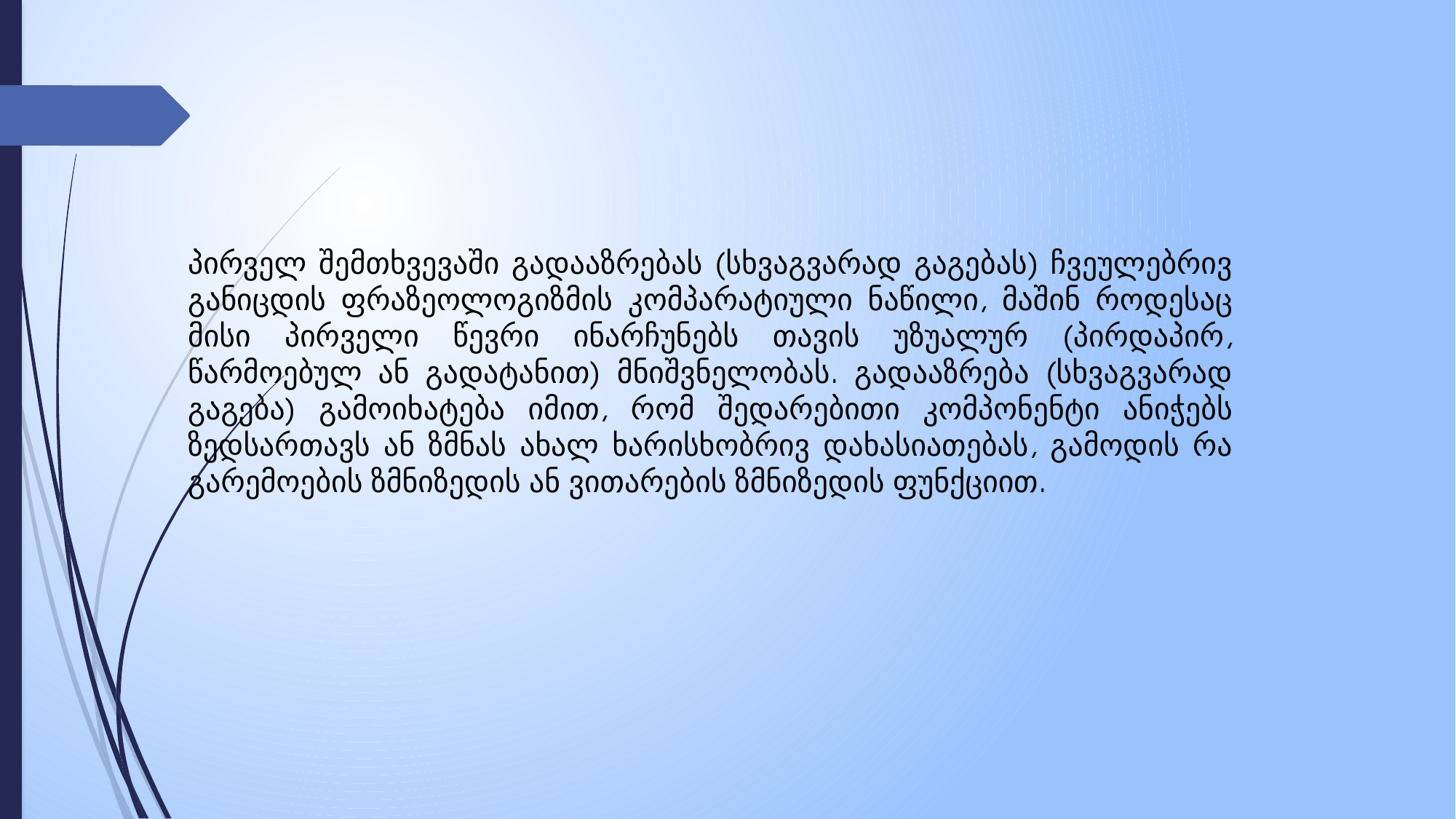

პირველ შემთხვევაში გადააზრებას (სხვაგვარად გაგებას) ჩვეულებრივ განიცდის ფრაზეოლოგიზმის კომპარატიული ნაწილი, მაშინ როდესაც მისი პირველი წევრი ინარჩუნებს თავის უზუალურ (პირდაპირ, წარმოებულ ან გადატანით) მნიშვნელობას. გადააზრება (სხვაგვარად გაგება) გამოიხატება იმით, რომ შედარებითი კომპონენტი ანიჭებს ზედსართავს ან ზმნას ახალ ხარისხობრივ დახასიათებას, გამოდის რა გარემოების ზმნიზედის ან ვითარების ზმნიზედის ფუნქციით.